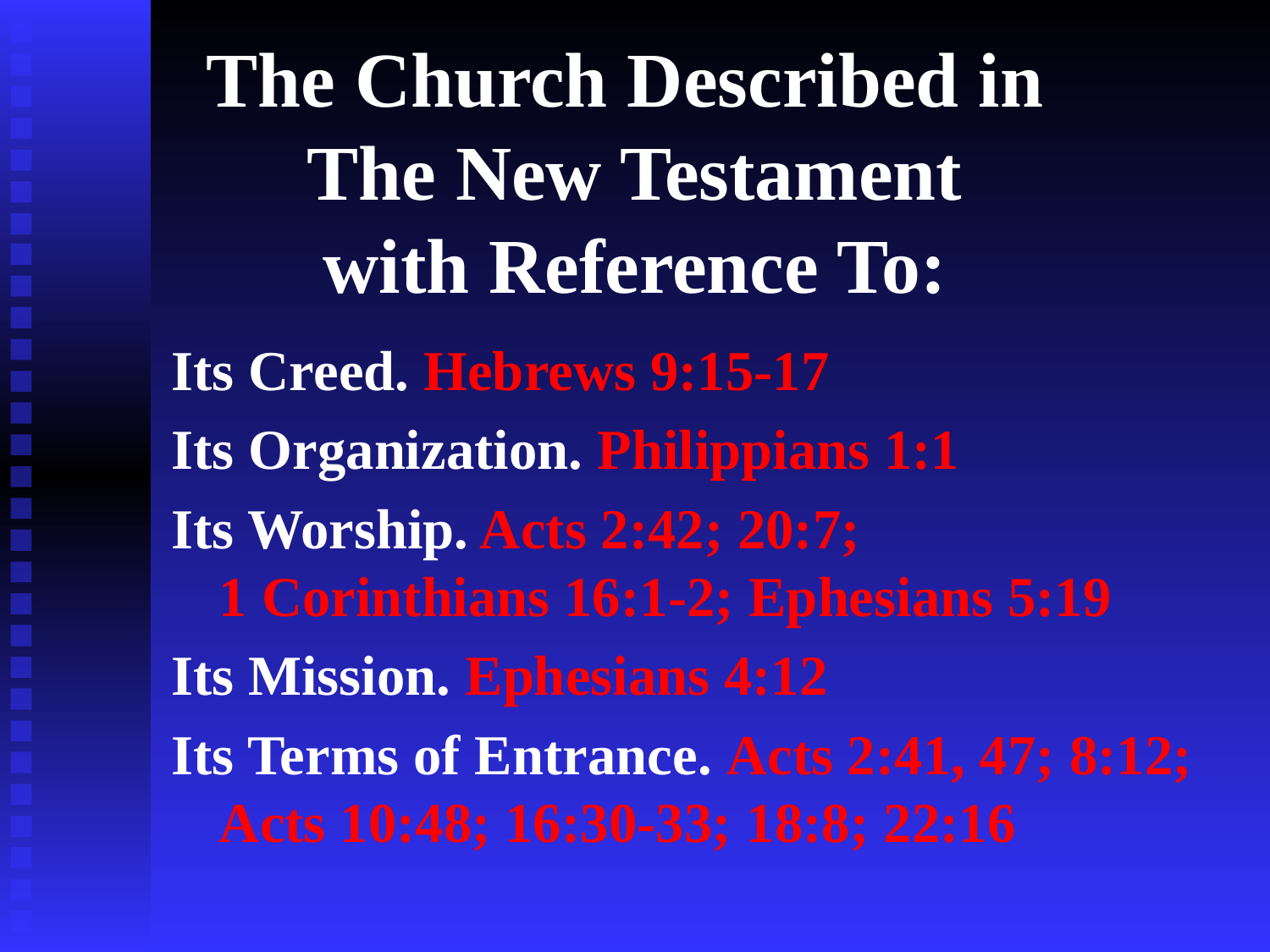

# The Church Described in The New Testament with Reference To:
Its Creed. Hebrews 9:15-17
Its Organization. Philippians 1:1
Its Worship. Acts 2:42; 20:7;
1 Corinthians 16:1-2; Ephesians 5:19
Its Mission. Ephesians 4:12
Its Terms of Entrance. Acts 2:41, 47; 8:12; Acts 10:48; 16:30-33; 18:8; 22:16